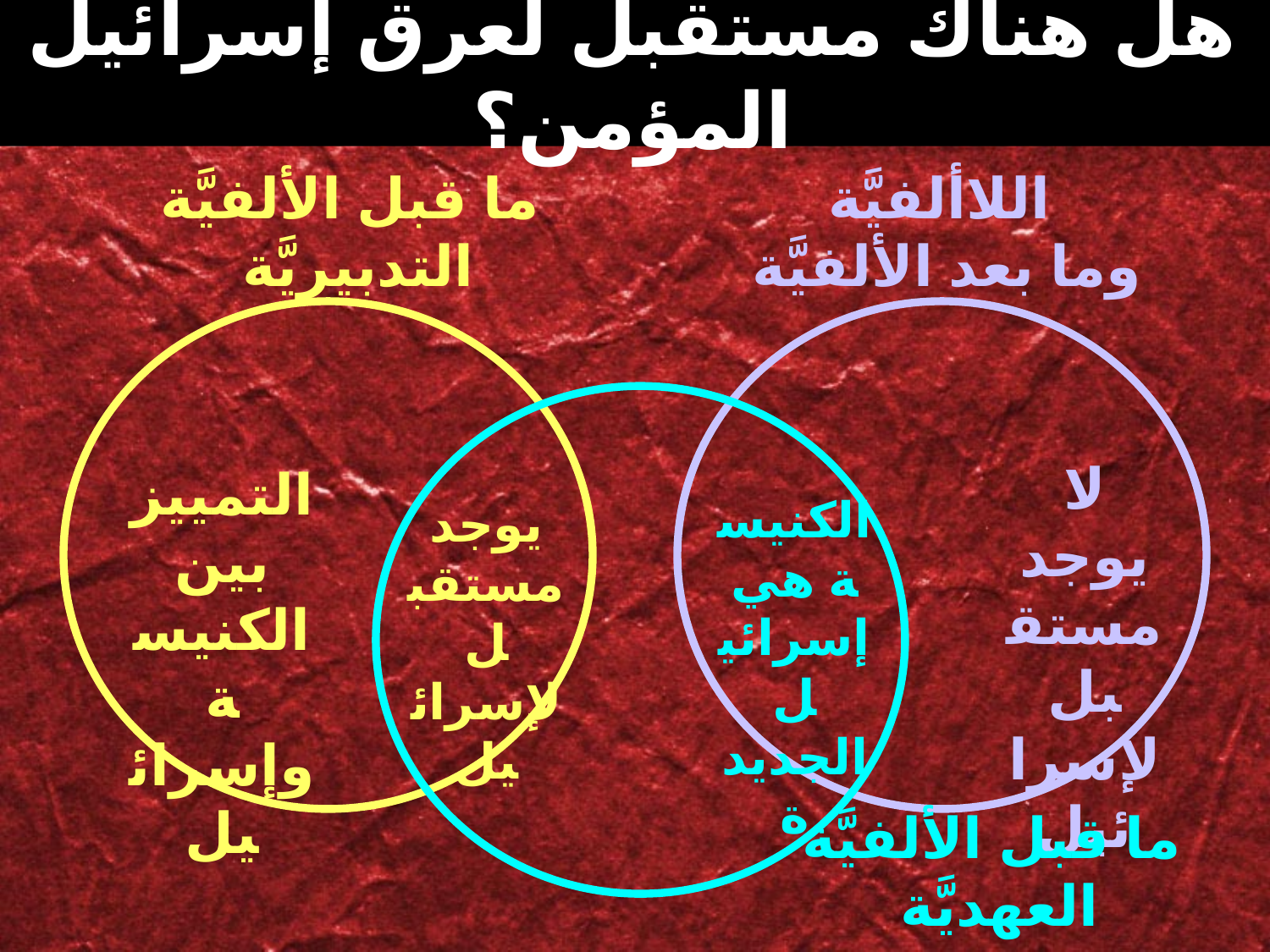

437
هل هناك مستقبل لعرق إسرائيل المؤمن؟
ما قبل الألفيَّة
 التدبيريَّة
اللاألفيَّة
وما بعد الألفيَّة

لا يوجد مستقبل لإسرائيل
التمييز بين الكنيسة وإسرائيل
الكنيسة هي إسرائيل الجديدة
يوجد مستقبل لإسرائيل
ما قبل الألفيَّة
 العهديَّة